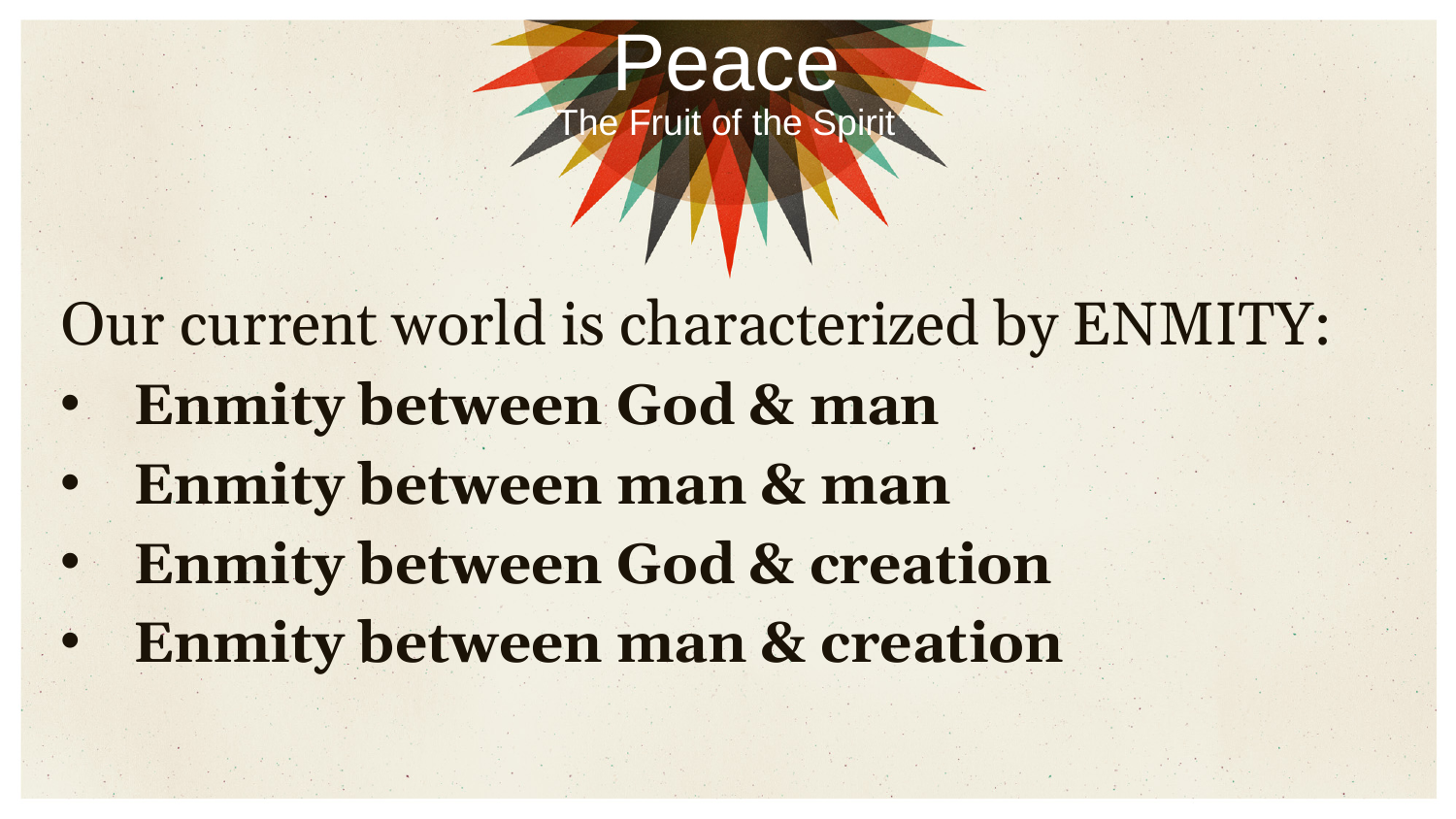

Peace
The Fruit of the Spirit
Our current world is characterized by ENMITY:
Enmity between God & man
Enmity between man & man
Enmity between God & creation
Enmity between man & creation